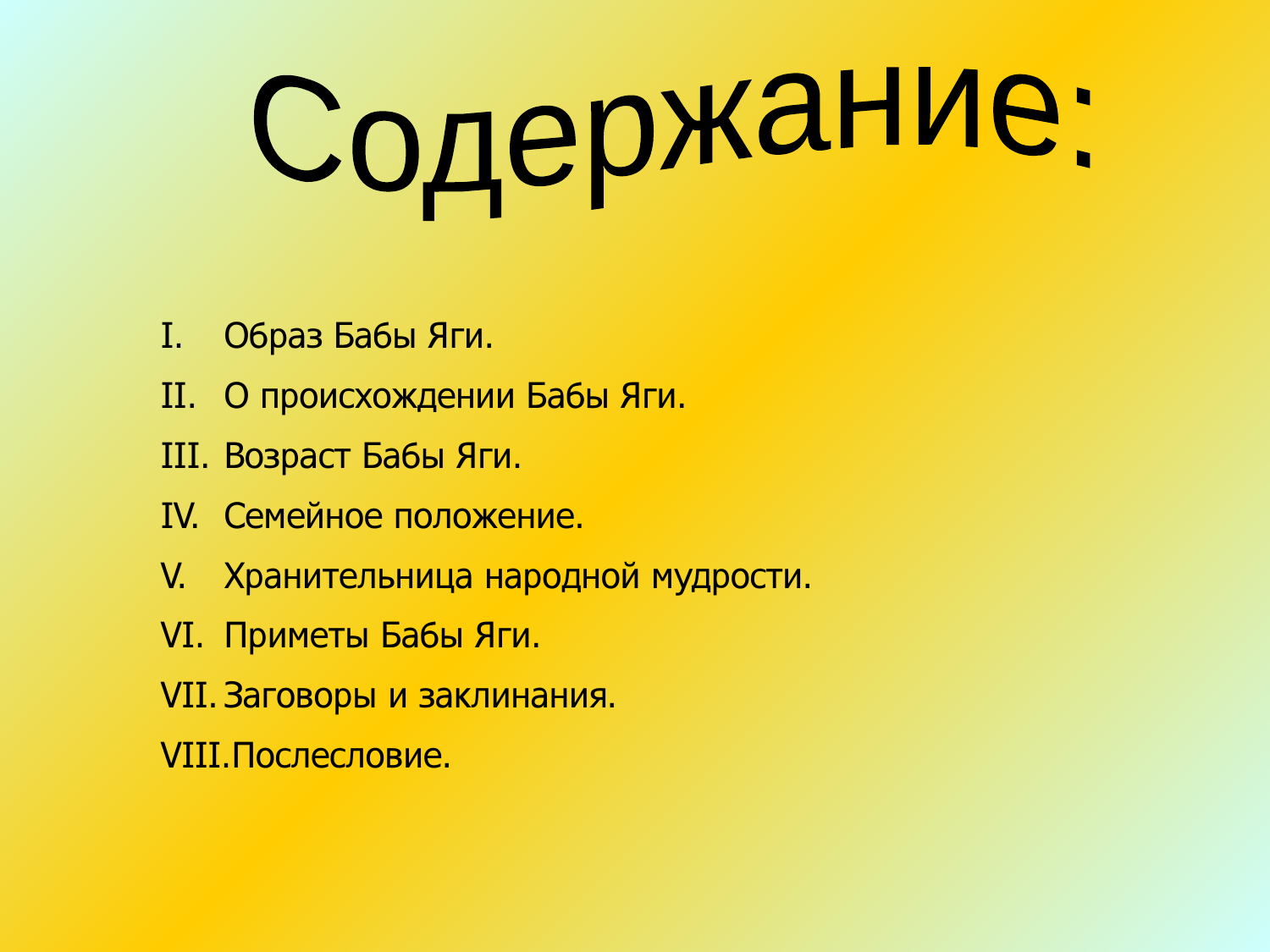

Содержание:
Образ Бабы Яги.
О происхождении Бабы Яги.
Возраст Бабы Яги.
Семейное положение.
Хранительница народной мудрости.
Приметы Бабы Яги.
Заговоры и заклинания.
Послесловие.